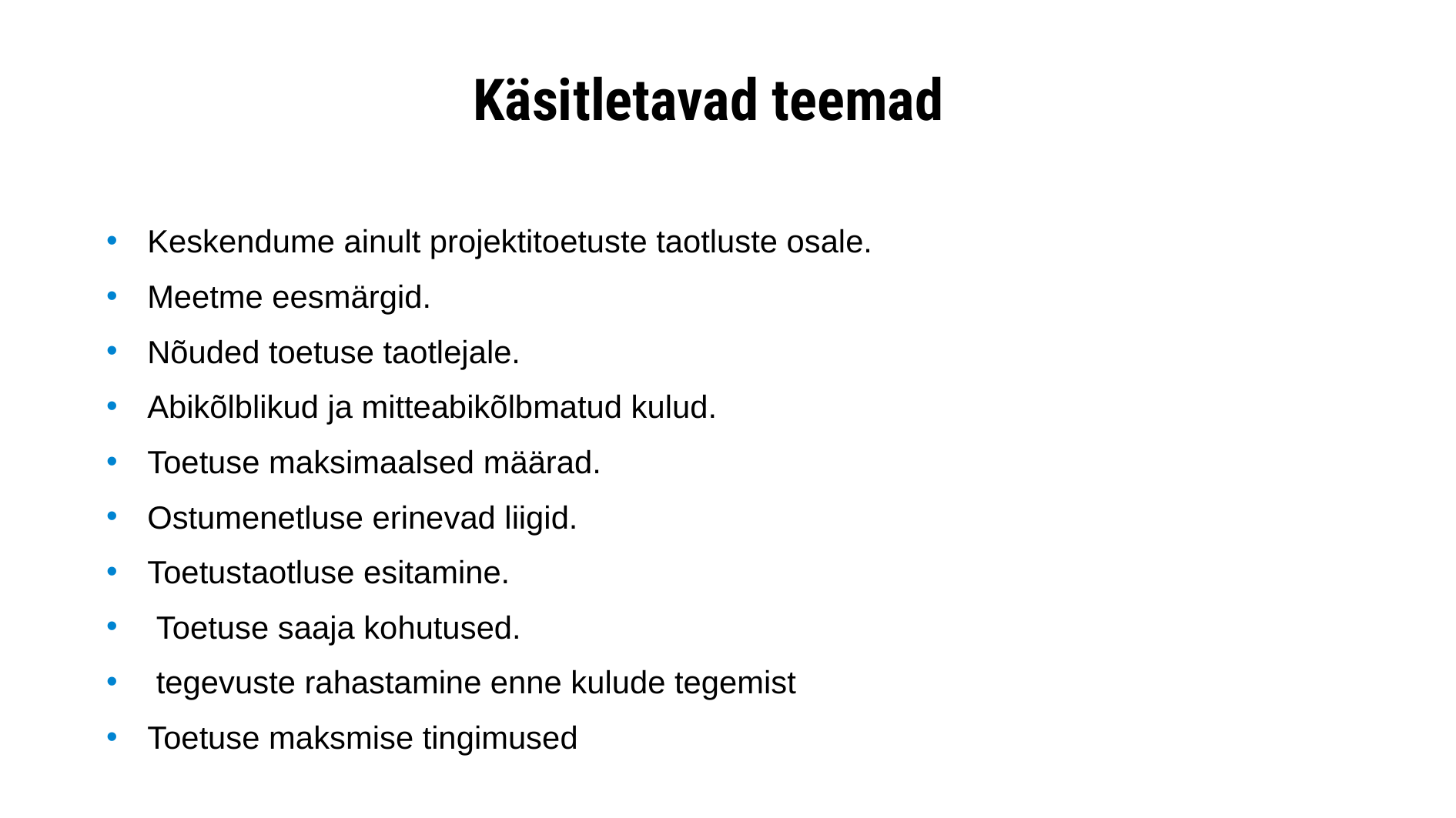

# Käsitletavad teemad
Keskendume ainult projektitoetuste taotluste osale.
Meetme eesmärgid.
Nõuded toetuse taotlejale.
Abikõlblikud ja mitteabikõlbmatud kulud.
Toetuse maksimaalsed määrad.
Ostumenetluse erinevad liigid.
Toetustaotluse esitamine.
 Toetuse saaja kohutused.
 tegevuste rahastamine enne kulude tegemist
Toetuse maksmise tingimused